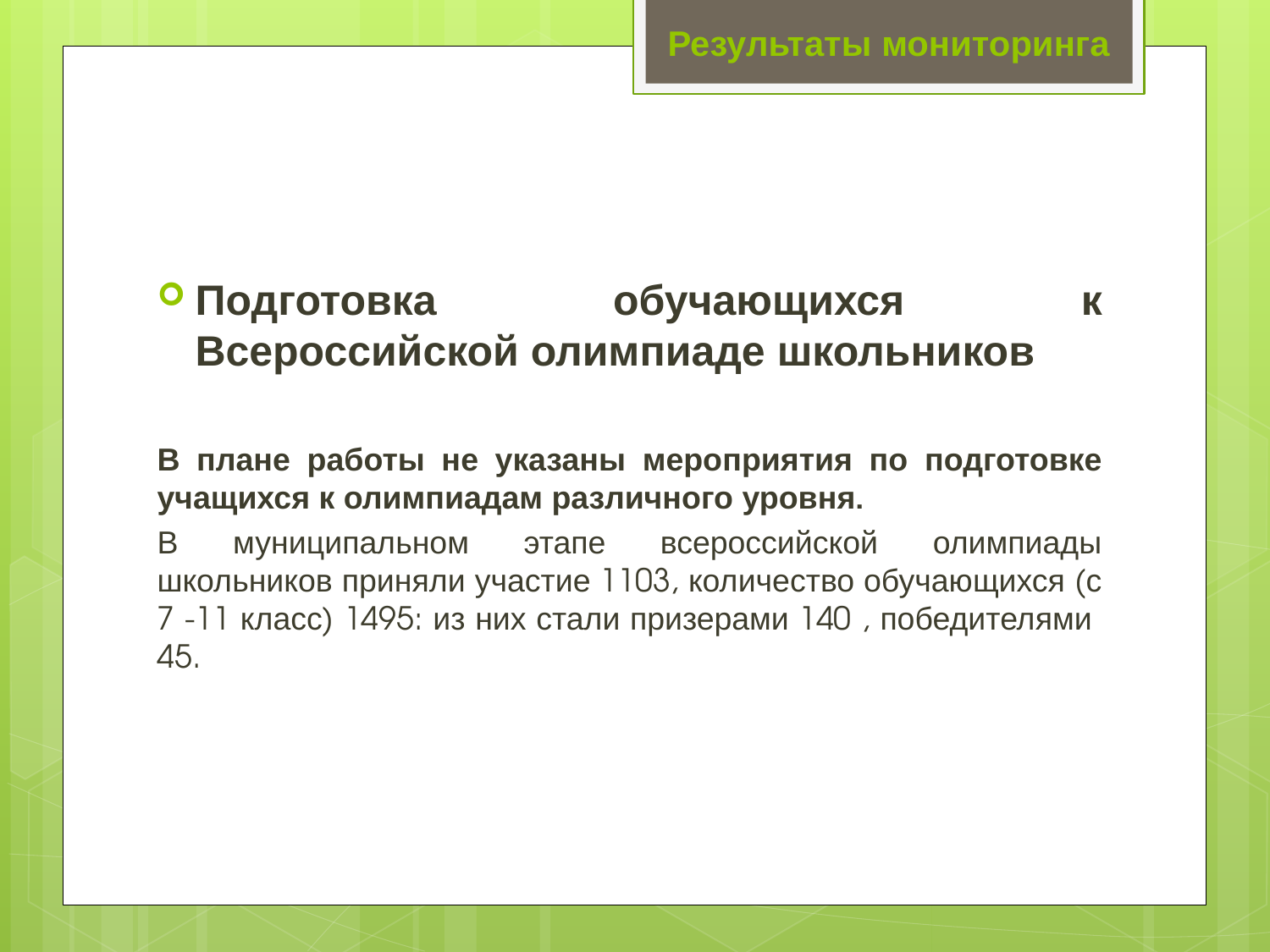

Результаты мониторинга
#
Подготовка обучающихся к Всероссийской олимпиаде школьников

В плане работы не указаны мероприятия по подготовке учащихся к олимпиадам различного уровня.
В муниципальном этапе всероссийской олимпиады школьников приняли участие 1103, количество обучающихся (с 7 -11 класс) 1495: из них стали призерами 140 , победителями  45.